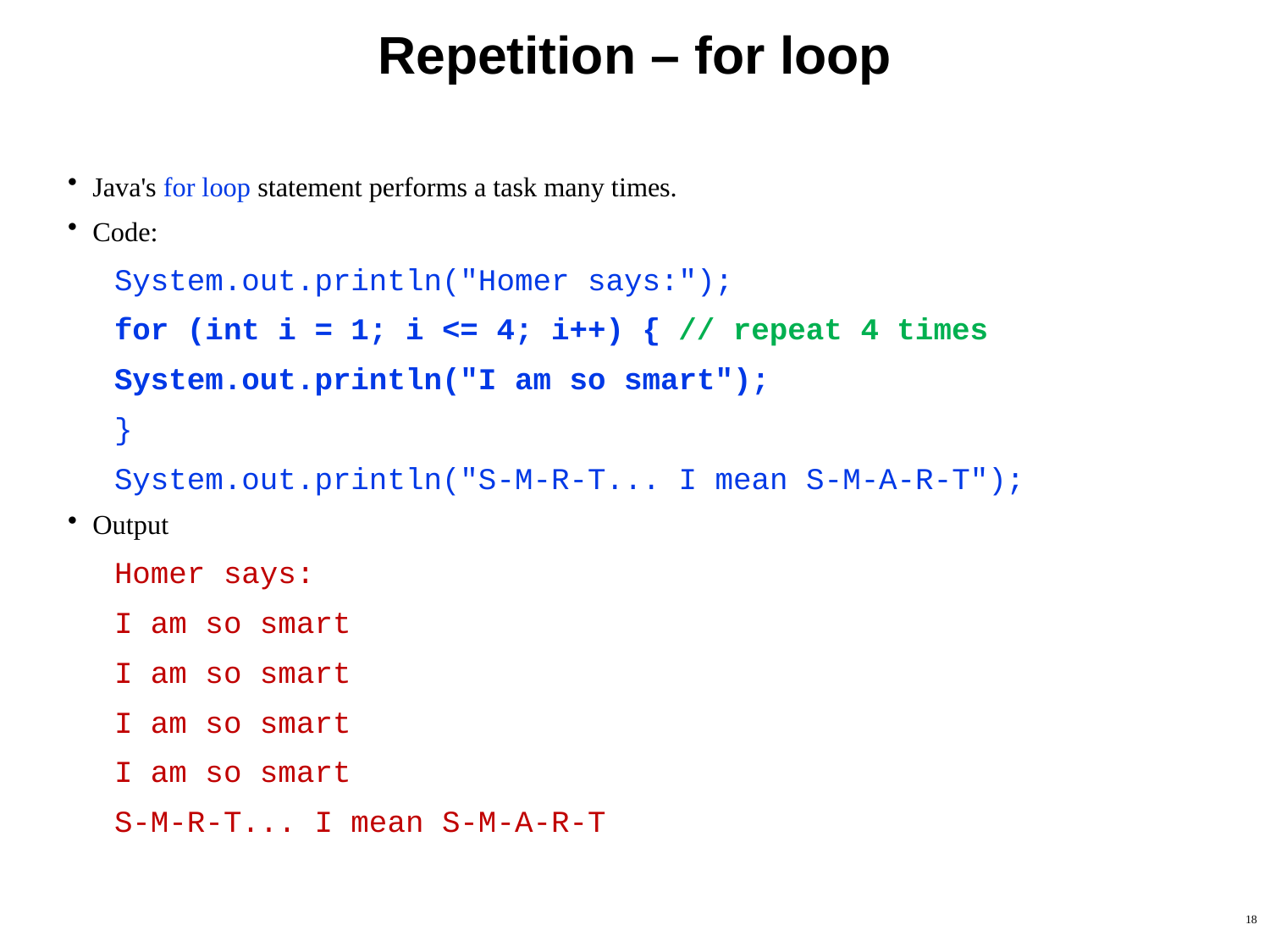

# Repetition – for loop
Java's for loop statement performs a task many times.
Code:
System.out.println("Homer says:");
for (int i = 1; i <= 4; i++) { // repeat 4 times
	System.out.println("I am so smart");
}
System.out.println("S-M-R-T... I mean S-M-A-R-T");
Output
Homer says:
I am so smart
I am so smart
I am so smart
I am so smart
S-M-R-T... I mean S-M-A-R-T

18